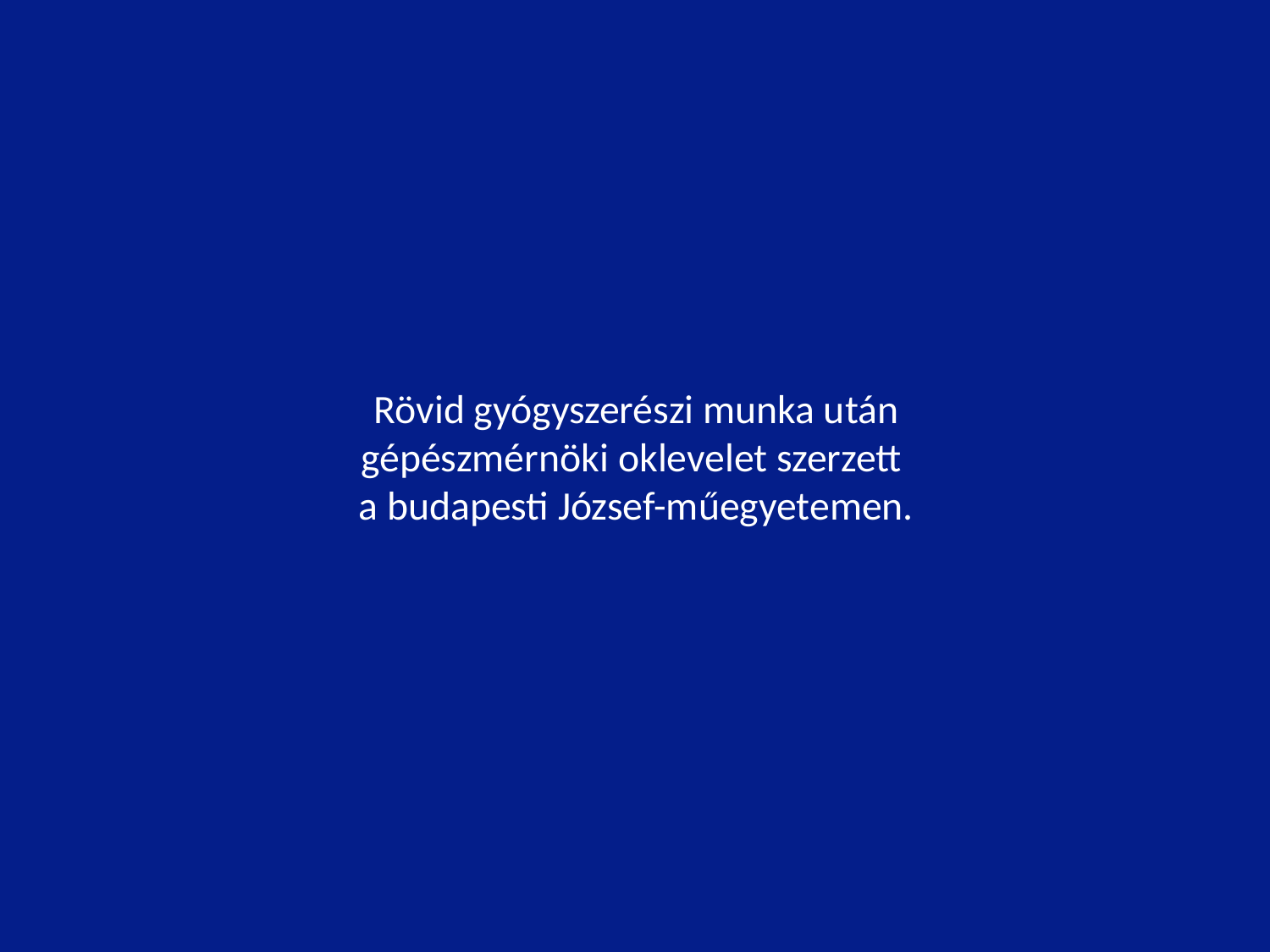

# Rövid gyógyszerészi munka után gépészmérnöki oklevelet szerzett a budapesti József-műegyetemen.